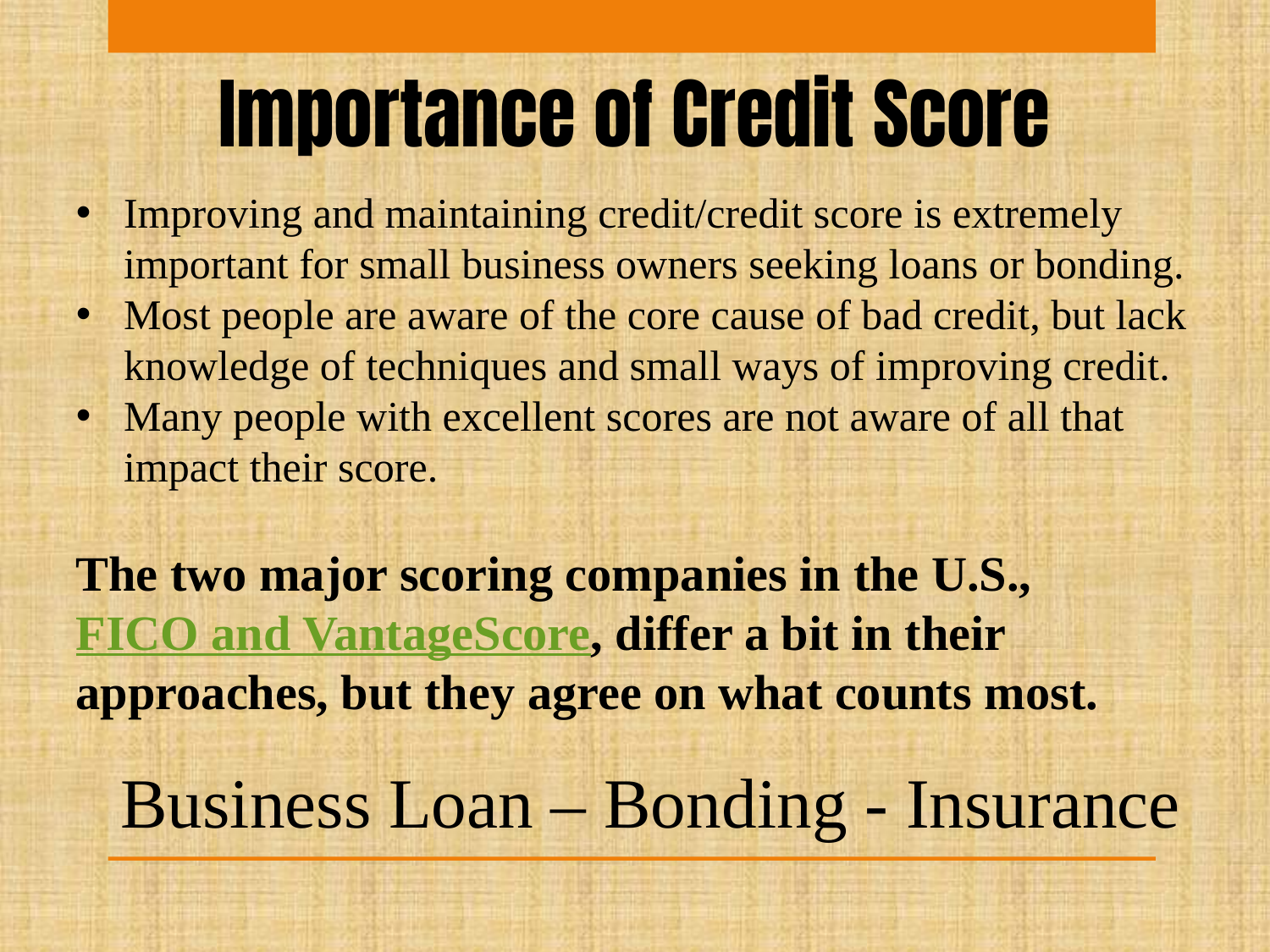

Importance of Credit Score
Improving and maintaining credit/credit score is extremely important for small business owners seeking loans or bonding.
Most people are aware of the core cause of bad credit, but lack knowledge of techniques and small ways of improving credit.
Many people with excellent scores are not aware of all that impact their score.

The two major scoring companies in the U.S., FICO and VantageScore, differ a bit in their approaches, but they agree on what counts most.

Business Loan – Bonding - Insurance